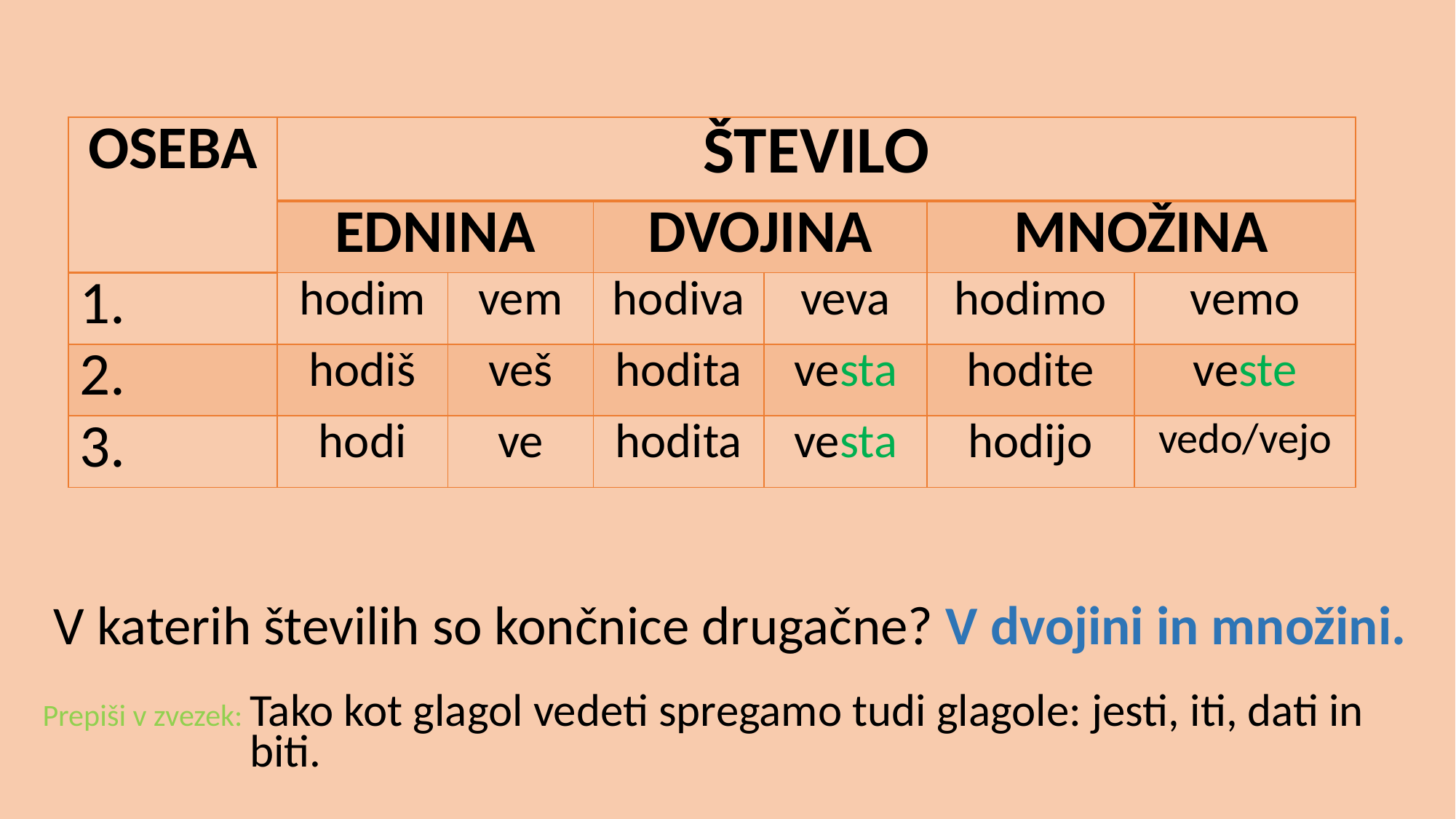

| OSEBA | ŠTEVILO |  |  |  |  |  |
| --- | --- | --- | --- | --- | --- | --- |
|  | EDNINA |  | DVOJINA |  | MNOŽINA |  |
| 1. | hodim | vem | hodiva | veva | hodimo | vemo |
| 2. | hodiš | veš | hodita | vesta | hodite | veste |
| 3. | hodi | ve | hodita | vesta | hodijo | vedo/vejo |
# V katerih številih so končnice drugačne?
V dvojini in množini.
Prepiši v zvezek: Tako kot glagol vedeti spregamo tudi glagole: jesti, iti, dati in
                    biti.